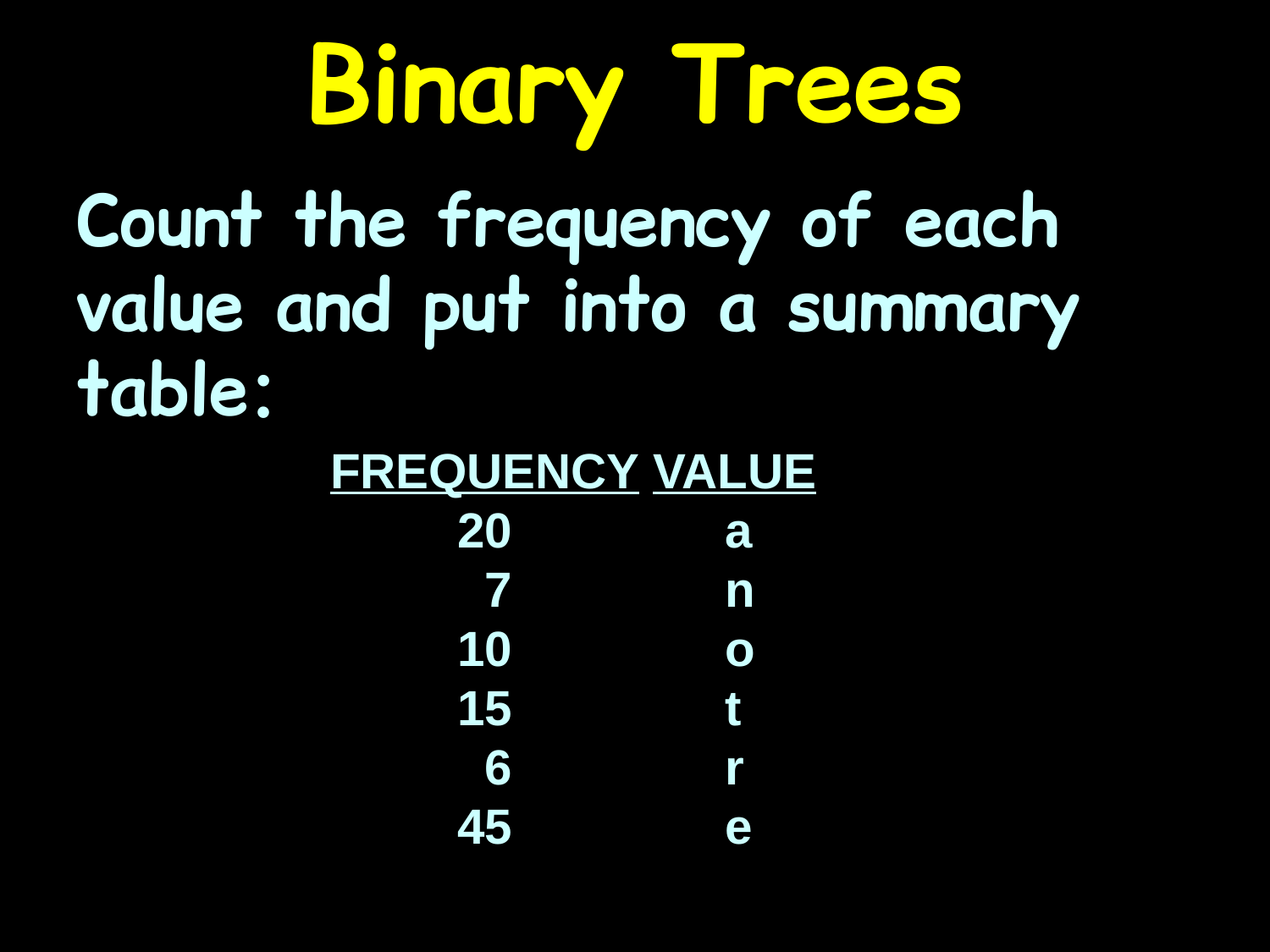

# Binary Trees
Count the frequency of each value and put into a summary table:
FREQUENCY VALUE
	20 		 a
	  7 		 n
	10 		 o
	15 		 t
	  6 		 r
	45 		 e